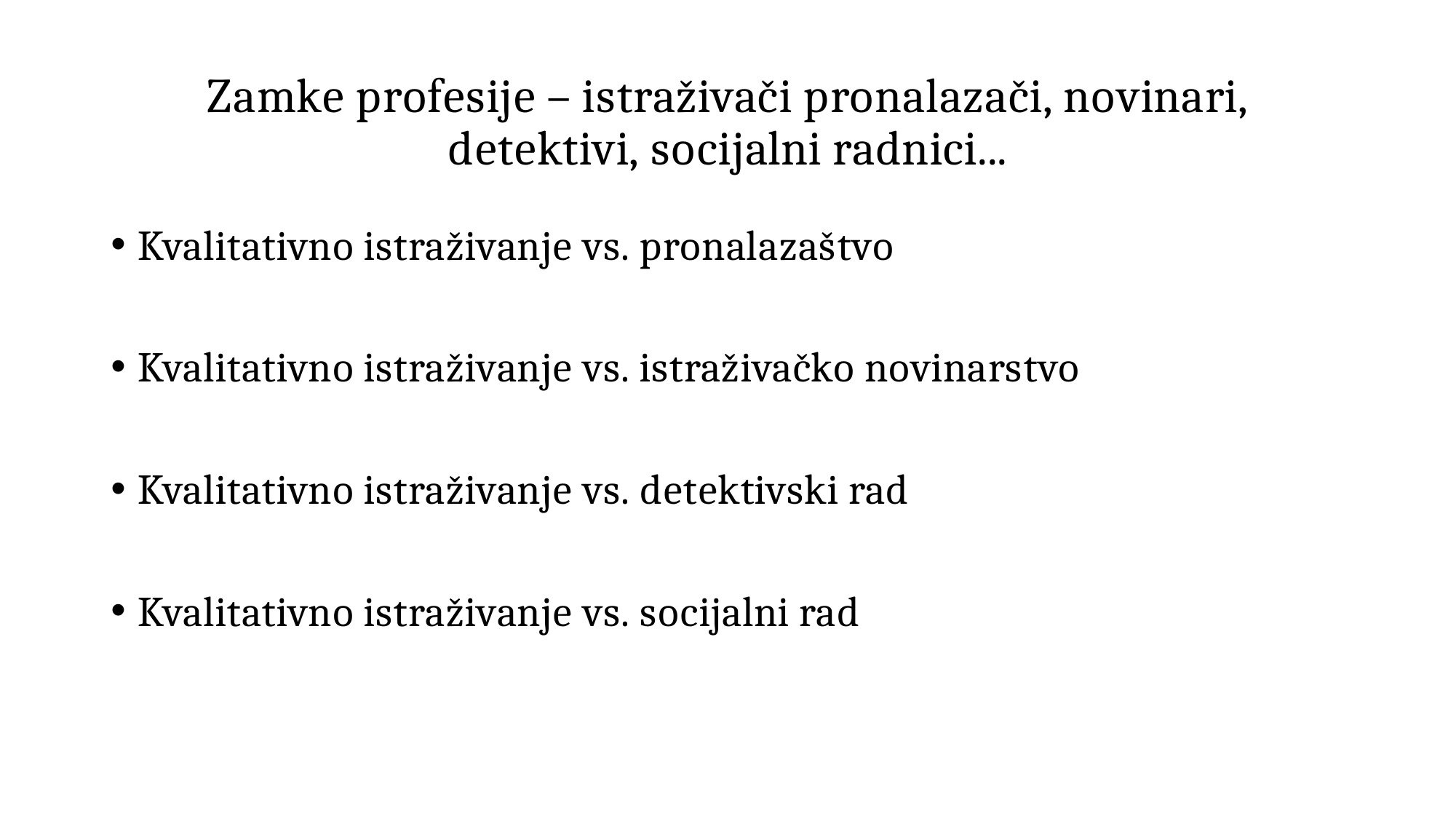

# Zamke profesije – istraživači pronalazači, novinari, detektivi, socijalni radnici...
Kvalitativno istraživanje vs. pronalazaštvo

Kvalitativno istraživanje vs. istraživačko novinarstvo

Kvalitativno istraživanje vs. detektivski rad

Kvalitativno istraživanje vs. socijalni rad